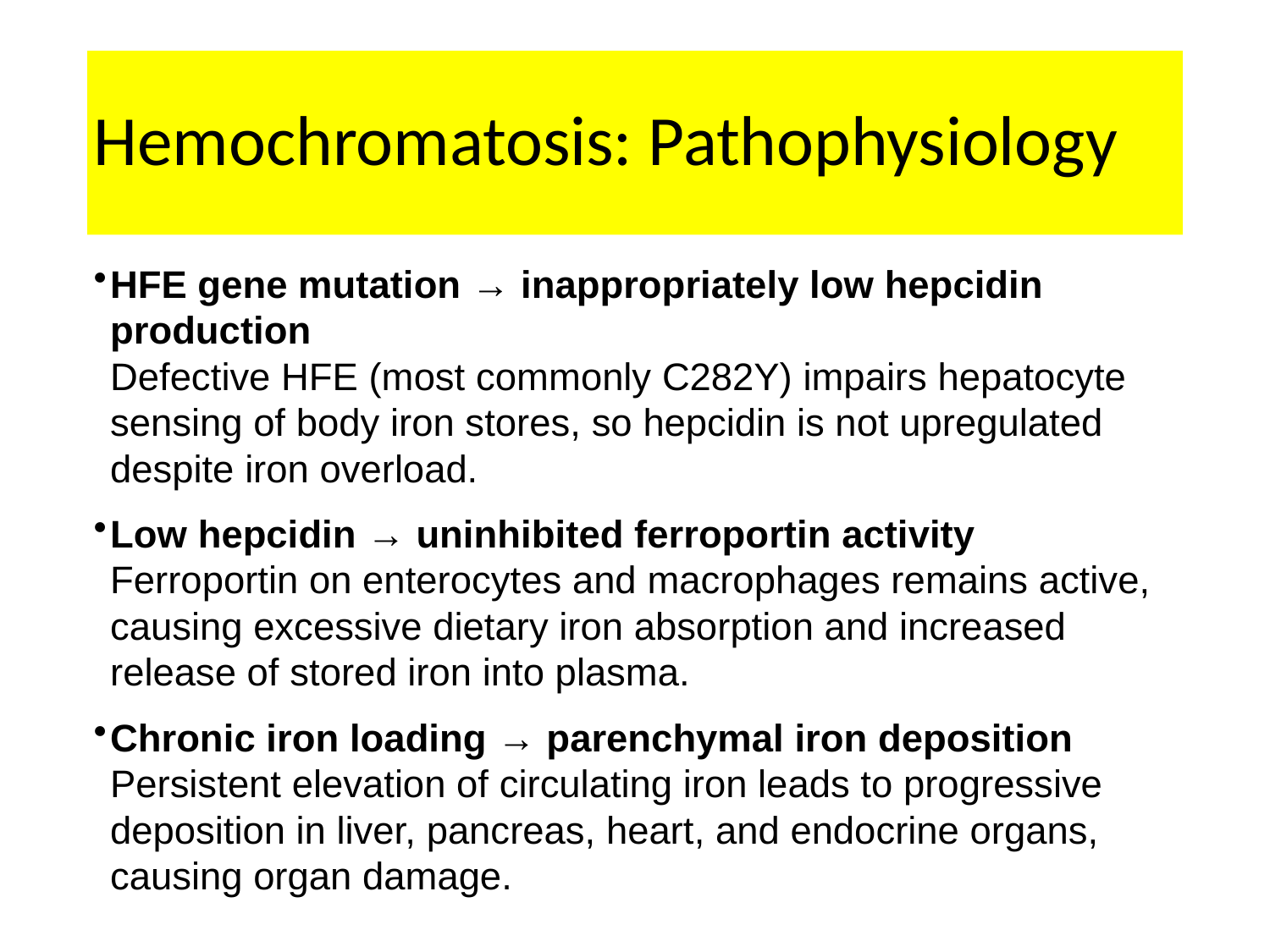

# Hemochromatosis: Pathophysiology
HFE gene mutation → inappropriately low hepcidin production
Defective HFE (most commonly C282Y) impairs hepatocyte sensing of body iron stores, so hepcidin is not upregulated despite iron overload.
Low hepcidin → uninhibited ferroportin activity
Ferroportin on enterocytes and macrophages remains active, causing excessive dietary iron absorption and increased release of stored iron into plasma.
Chronic iron loading → parenchymal iron deposition
Persistent elevation of circulating iron leads to progressive deposition in liver, pancreas, heart, and endocrine organs, causing organ damage.